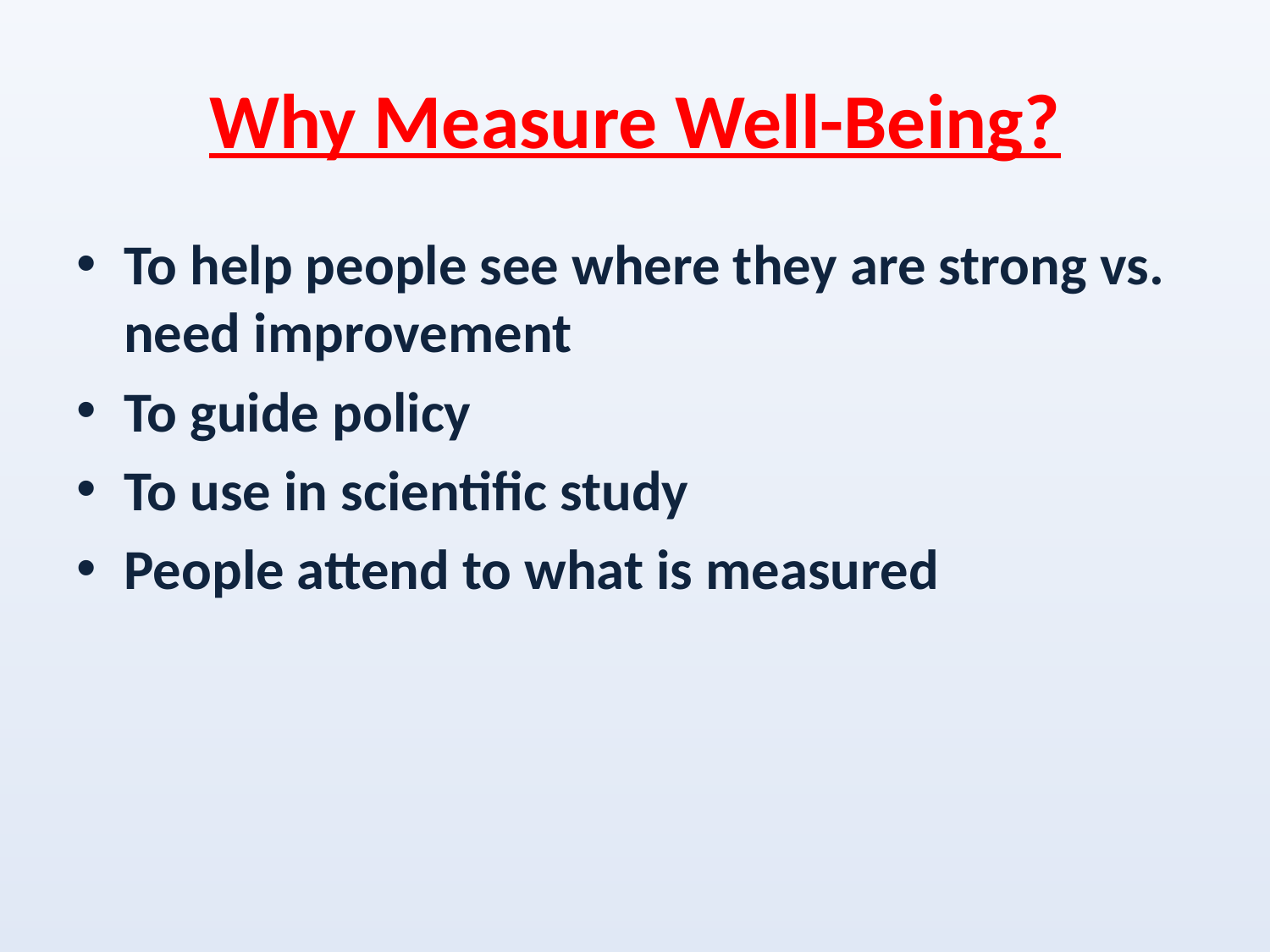

# Why Measure Well-Being?
To help people see where they are strong vs. need improvement
To guide policy
To use in scientific study
People attend to what is measured